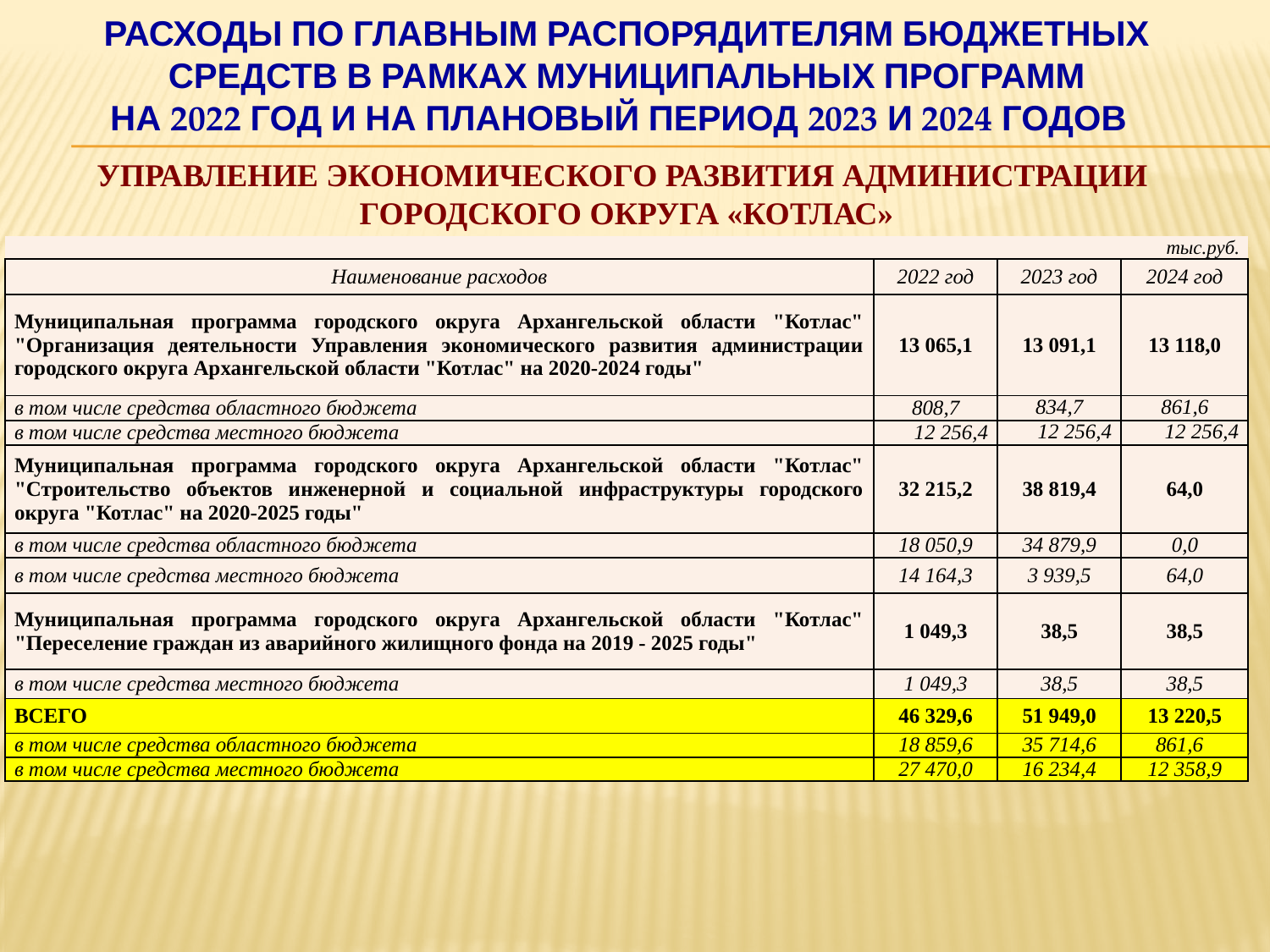

# РАСХОДЫ ПО ГЛАВНЫМ РАСПОРЯДИТЕЛЯМ БЮДЖЕТНЫХ СРЕДСТВ В РАМКАХ МУНИЦИПАЛЬНЫХ ПРОГРАММ на 2022 год и на плановый период 2023 и 2024 годов Управление экономического развития администрации  городского округа «Котлас»
|  |  |  | тыс.руб. |
| --- | --- | --- | --- |
| Наименование расходов | 2022 год | 2023 год | 2024 год |
| Муниципальная программа городского округа Архангельской области "Котлас" "Организация деятельности Управления экономического развития администрации городского округа Архангельской области "Котлас" на 2020-2024 годы" | 13 065,1 | 13 091,1 | 13 118,0 |
| в том числе средства областного бюджета | 808,7 | 834,7 | 861,6 |
| в том числе средства местного бюджета | 12 256,4 | 12 256,4 | 12 256,4 |
| Муниципальная программа городского округа Архангельской области "Котлас" "Строительство объектов инженерной и социальной инфраструктуры городского округа "Котлас" на 2020-2025 годы" | 32 215,2 | 38 819,4 | 64,0 |
| в том числе средства областного бюджета | 18 050,9 | 34 879,9 | 0,0 |
| в том числе средства местного бюджета | 14 164,3 | 3 939,5 | 64,0 |
| Муниципальная программа городского округа Архангельской области "Котлас" "Переселение граждан из аварийного жилищного фонда на 2019 - 2025 годы" | 1 049,3 | 38,5 | 38,5 |
| в том числе средства местного бюджета | 1 049,3 | 38,5 | 38,5 |
| ВСЕГО | 46 329,6 | 51 949,0 | 13 220,5 |
| в том числе средства областного бюджета | 18 859,6 | 35 714,6 | 861,6 |
| в том числе средства местного бюджета | 27 470,0 | 16 234,4 | 12 358,9 |